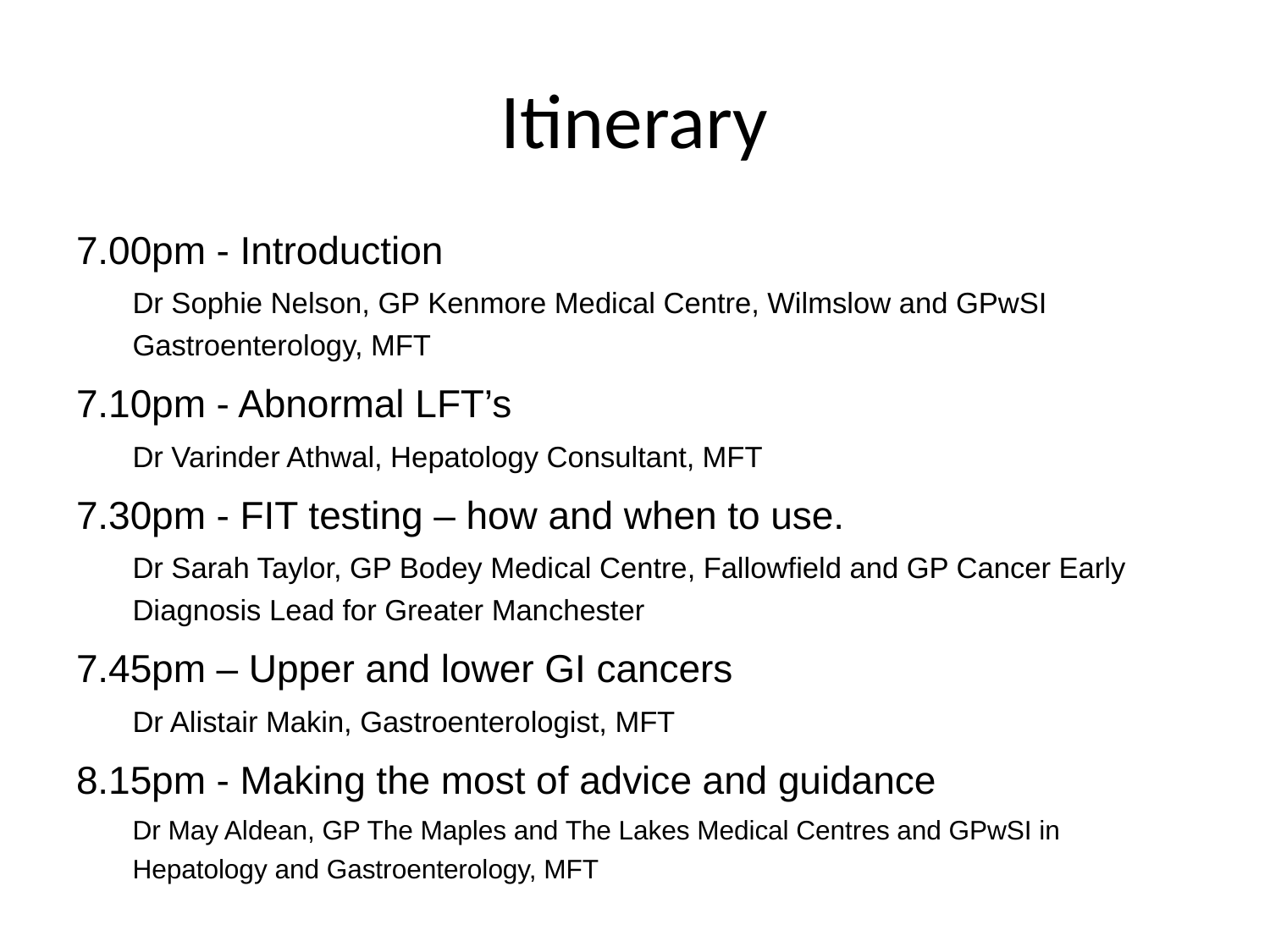

# Itinerary
7.00pm - Introduction
Dr Sophie Nelson, GP Kenmore Medical Centre, Wilmslow and GPwSI Gastroenterology, MFT
7.10pm - Abnormal LFT’s
Dr Varinder Athwal, Hepatology Consultant, MFT
7.30pm - FIT testing – how and when to use.
Dr Sarah Taylor, GP Bodey Medical Centre, Fallowfield and GP Cancer Early Diagnosis Lead for Greater Manchester
7.45pm – Upper and lower GI cancers
Dr Alistair Makin, Gastroenterologist, MFT
8.15pm - Making the most of advice and guidance
Dr May Aldean, GP The Maples and The Lakes Medical Centres and GPwSI in Hepatology and Gastroenterology, MFT